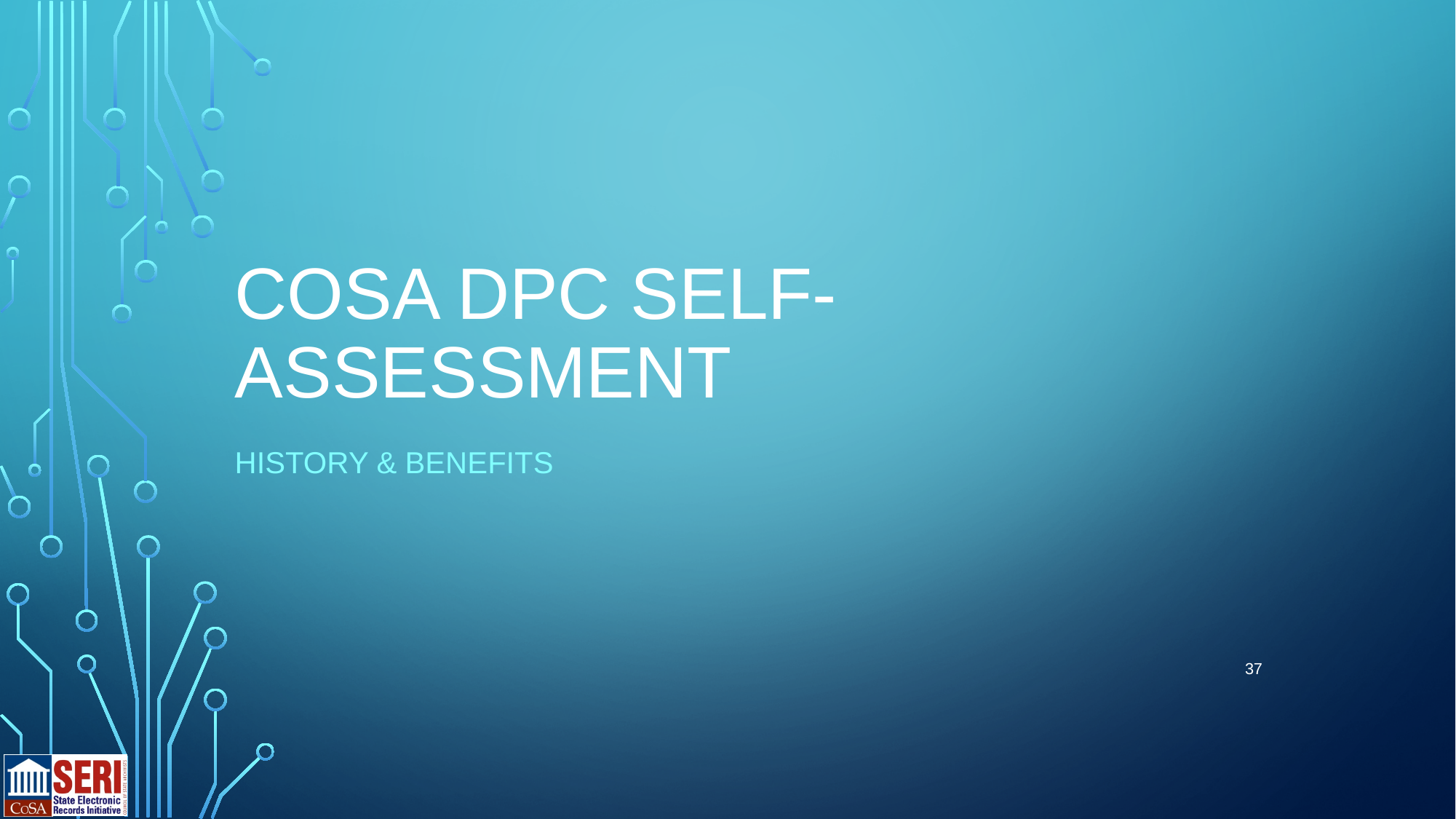

# CoSA DPC Self-Assessment
History & Benefits
37